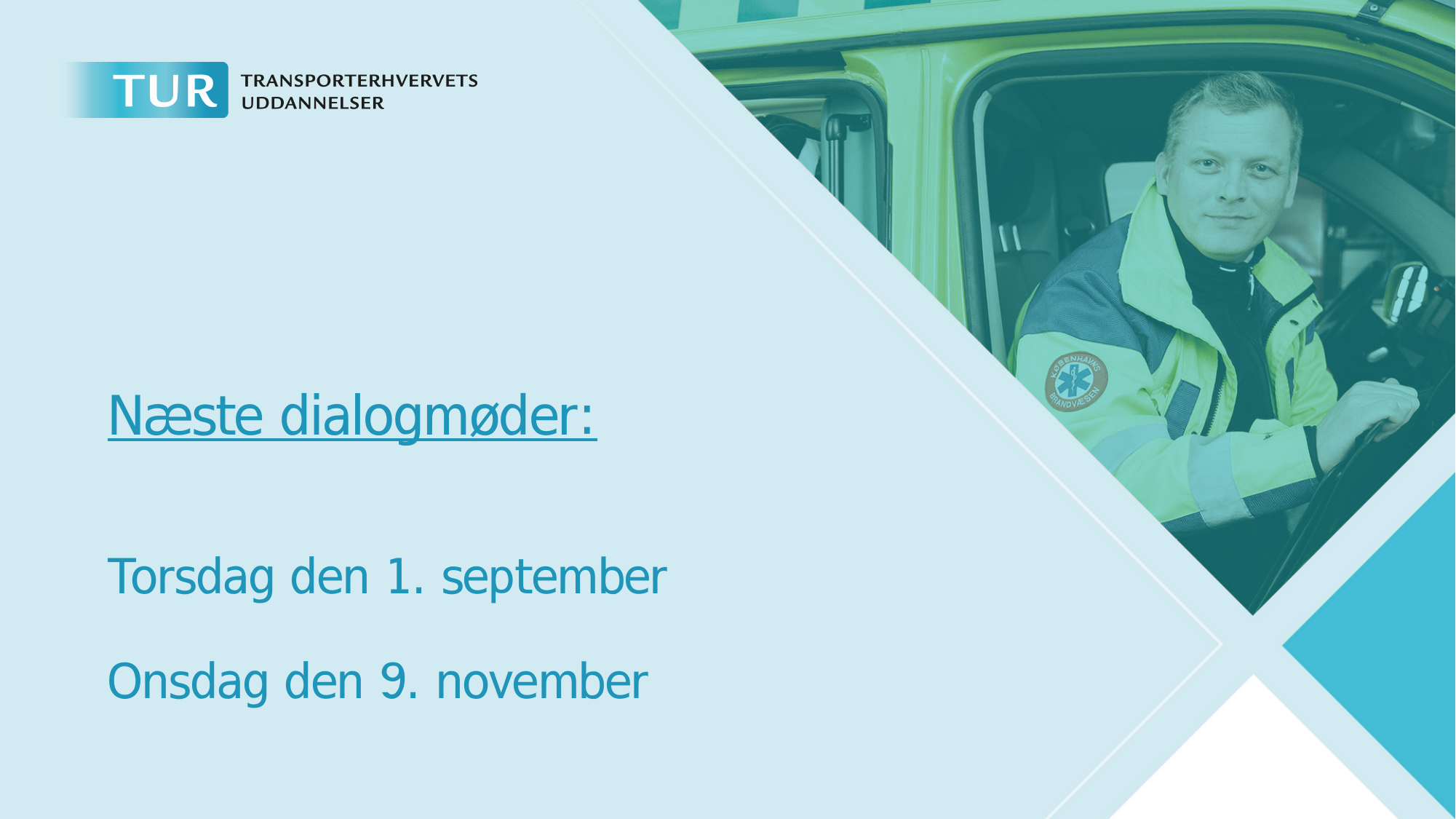

# Næste dialogmøder: Torsdag den 1. september Onsdag den 9. november